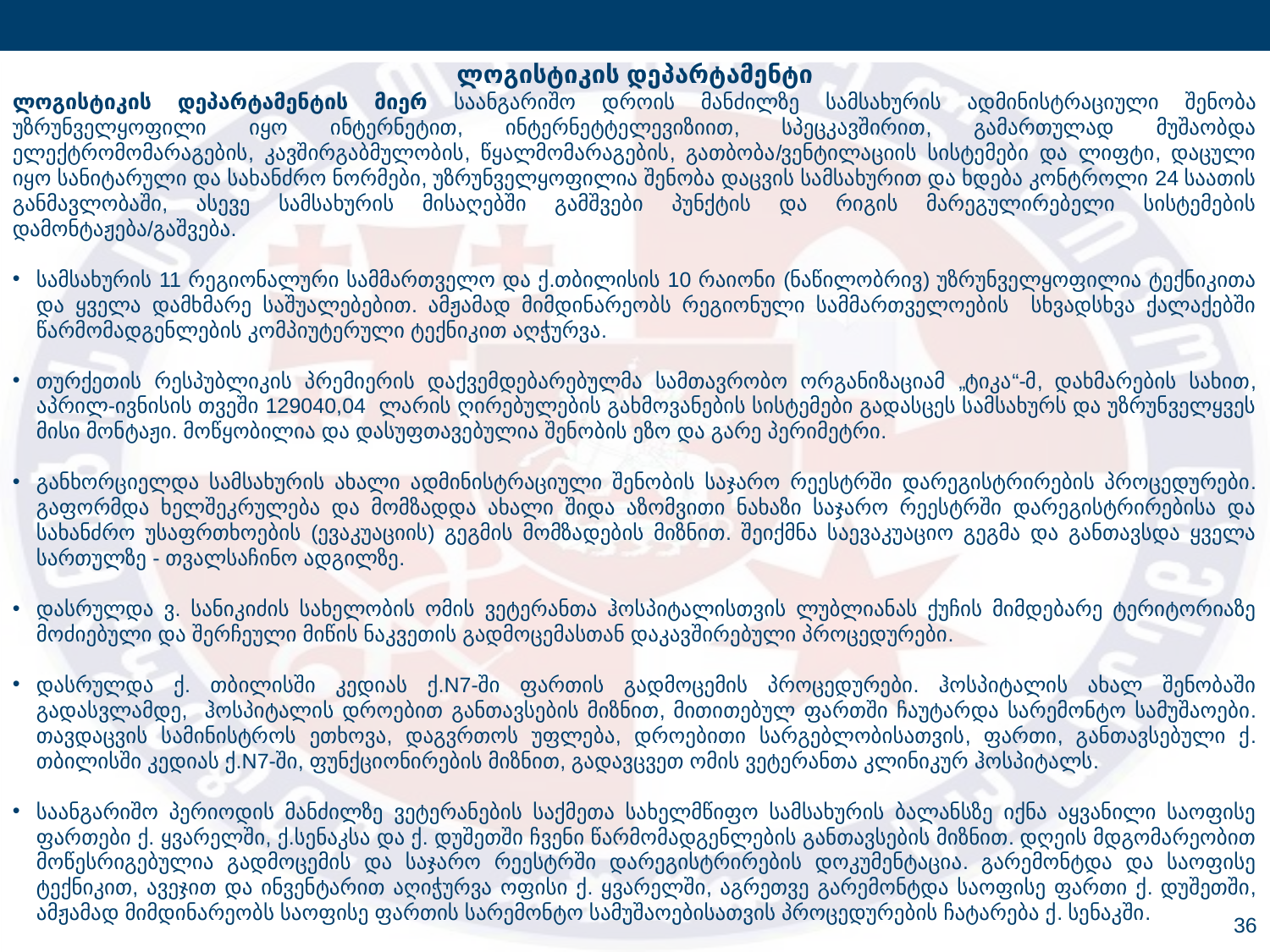

ლოგისტიკის დეპარტამენტი
ლოგისტიკის დეპარტამენტის მიერ საანგარიშო დროის მანძილზე სამსახურის ადმინისტრაციული შენობა უზრუნველყოფილი იყო ინტერნეტით, ინტერნეტტელევიზიით, სპეცკავშირით, გამართულად მუშაობდა ელექტრომომარაგების, კავშირგაბმულობის, წყალმომარაგების, გათბობა/ვენტილაციის სისტემები და ლიფტი, დაცული იყო სანიტარული და სახანძრო ნორმები, უზრუნველყოფილია შენობა დაცვის სამსახურით და ხდება კონტროლი 24 საათის განმავლობაში, ასევე სამსახურის მისაღებში გამშვები პუნქტის და რიგის მარეგულირებელი სისტემების დამონტაჟება/გაშვება.

სამსახურის 11 რეგიონალური სამმართველო და ქ.თბილისის 10 რაიონი (ნაწილობრივ) უზრუნველყოფილია ტექნიკითა და ყველა დამხმარე საშუალებებით. ამჟამად მიმდინარეობს რეგიონული სამმართველოების  სხვადსხვა ქალაქებში წარმომადგენლების კომპიუტერული ტექნიკით აღჭურვა.

თურქეთის რესპუბლიკის პრემიერის დაქვემდებარებულმა სამთავრობო ორგანიზაციამ „ტიკა“-მ, დახმარების სახით, აპრილ-ივნისის თვეში 129040,04  ლარის ღირებულების გახმოვანების სისტემები გადასცეს სამსახურს და უზრუნველყვეს მისი მონტაჟი. მოწყობილია და დასუფთავებულია შენობის ეზო და გარე პერიმეტრი.

განხორციელდა სამსახურის ახალი ადმინისტრაციული შენობის საჯარო რეესტრში დარეგისტრირების პროცედურები. გაფორმდა ხელშეკრულება და მომზადდა ახალი შიდა აზომვითი ნახაზი საჯარო რეესტრში დარეგისტრირებისა და სახანძრო უსაფრთხოების (ევაკუაციის) გეგმის მომზადების მიზნით. შეიქმნა საევაკუაციო გეგმა და განთავსდა ყველა სართულზე - თვალსაჩინო ადგილზე.

დასრულდა ვ. სანიკიძის სახელობის ომის ვეტერანთა ჰოსპიტალისთვის ლუბლიანას ქუჩის მიმდებარე ტერიტორიაზე მოძიებული და შერჩეული მიწის ნაკვეთის გადმოცემასთან დაკავშირებული პროცედურები.

დასრულდა ქ. თბილისში კედიას ქ.N7-ში ფართის გადმოცემის პროცედურები. ჰოსპიტალის ახალ შენობაში გადასვლამდე,  ჰოსპიტალის დროებით განთავსების მიზნით, მითითებულ ფართში ჩაუტარდა სარემონტო სამუშაოები. თავდაცვის სამინისტროს ეთხოვა, დაგვრთოს უფლება, დროებითი სარგებლობისათვის, ფართი, განთავსებული ქ. თბილისში კედიას ქ.N7-ში, ფუნქციონირების მიზნით, გადავცვეთ ომის ვეტერანთა კლინიკურ ჰოსპიტალს.

საანგარიშო პერიოდის მანძილზე ვეტერანების საქმეთა სახელმწიფო სამსახურის ბალანსზე იქნა აყვანილი საოფისე ფართები ქ. ყვარელში, ქ.სენაკსა და ქ. დუშეთში ჩვენი წარმომადგენლების განთავსების მიზნით. დღეის მდგომარეობით მოწესრიგებულია გადმოცემის და საჯარო რეესტრში დარეგისტრირების დოკუმენტაცია. გარემონტდა და საოფისე ტექნიკით, ავეჯით და ინვენტარით აღიჭურვა ოფისი ქ. ყვარელში, აგრეთვე გარემონტდა საოფისე ფართი ქ. დუშეთში, ამჟამად მიმდინარეობს საოფისე ფართის სარემონტო სამუშაოებისათვის პროცედურების ჩატარება ქ. სენაკში.

36